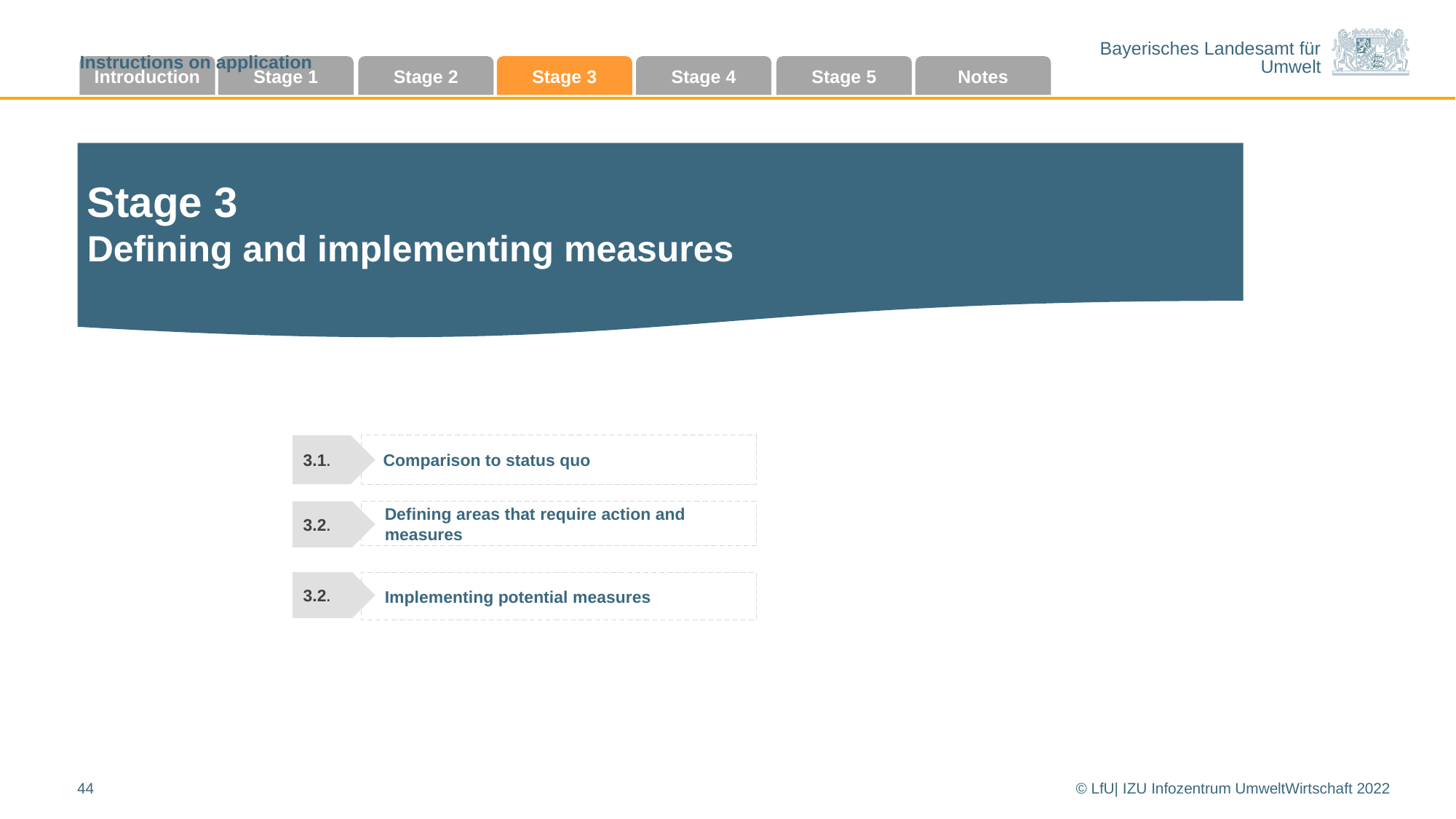

Instructions on application
Introduction
Stage 1
Stage 2
Stage 3
Stage 4
Stage 5
Notes
Stage 3
Defining and implementing measures
3.1.
  Comparison to status quo
Defining areas that require action and measures
3.2.
3.2.
Implementing potential measures
44
© LfU| IZU Infozentrum UmweltWirtschaft 2022